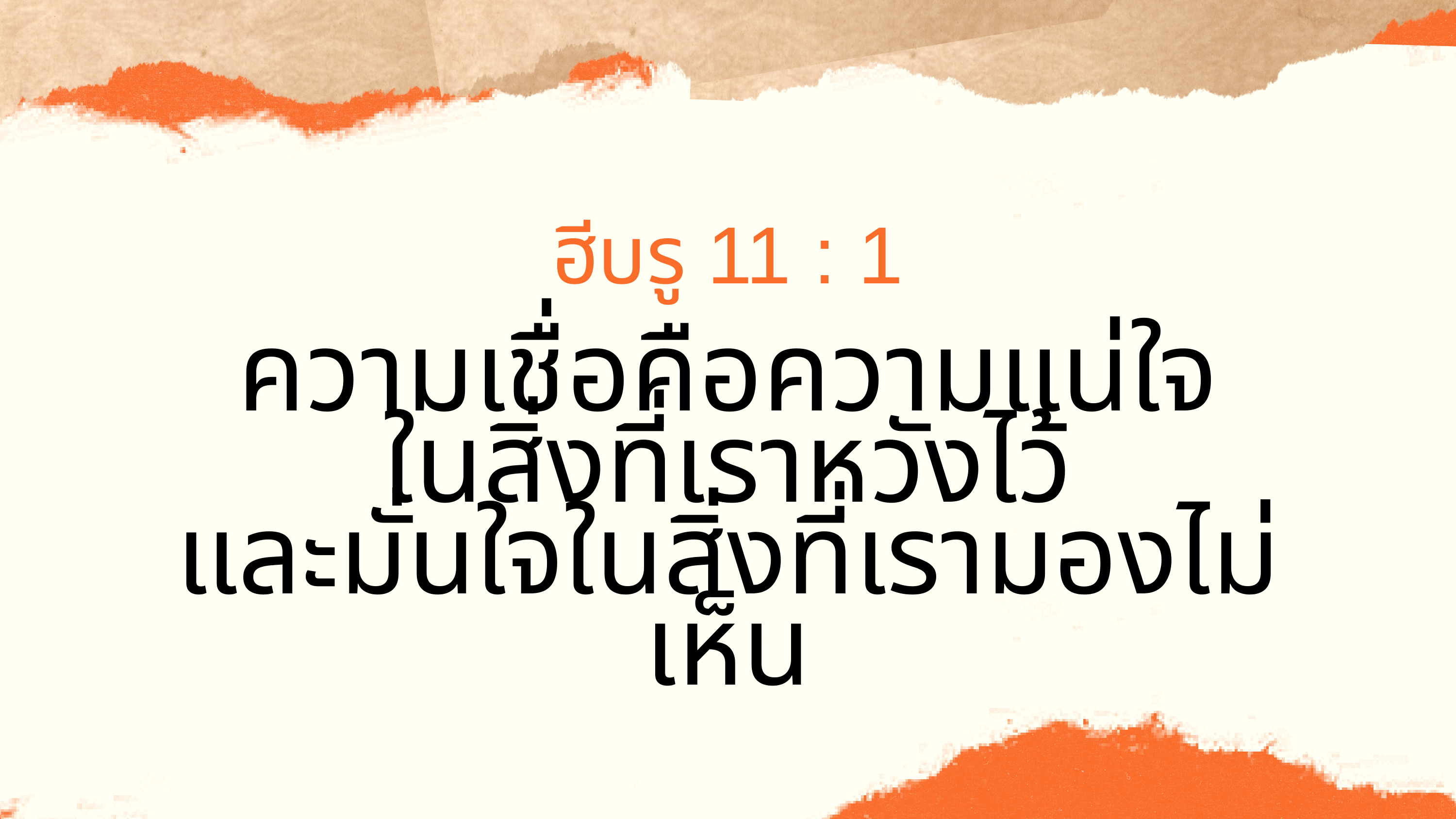

ฮีบรู 11 : 1

ความเชื่อคือความแน่ใจ
ในสิ่งที่เราหวังไว้
และมั่นใจในสิ่งที่เรามองไม่เห็น